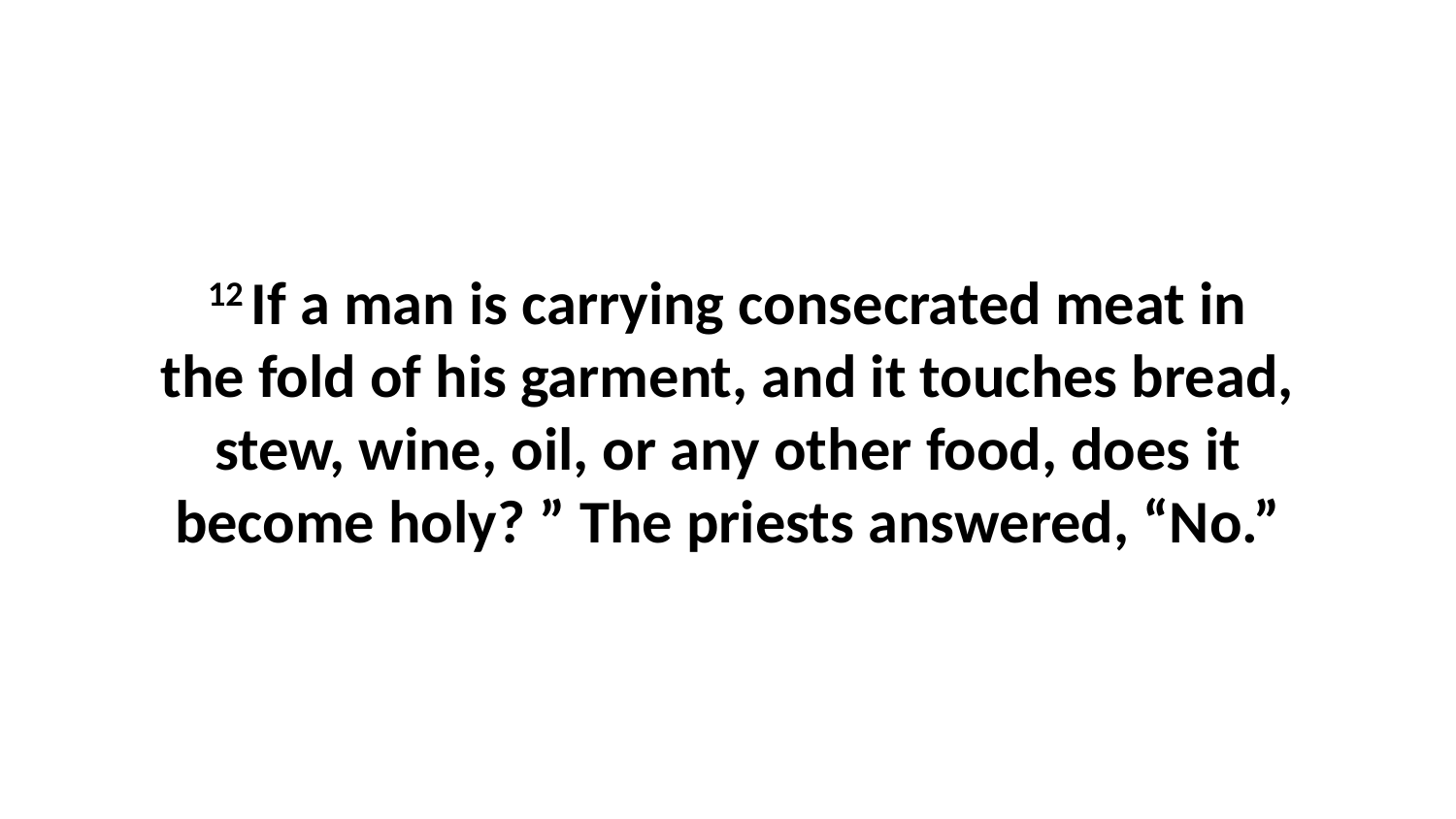

12 If a man is carrying consecrated meat in the fold of his garment, and it touches bread, stew, wine, oil, or any other food, does it become holy? ” The priests answered, “No.”